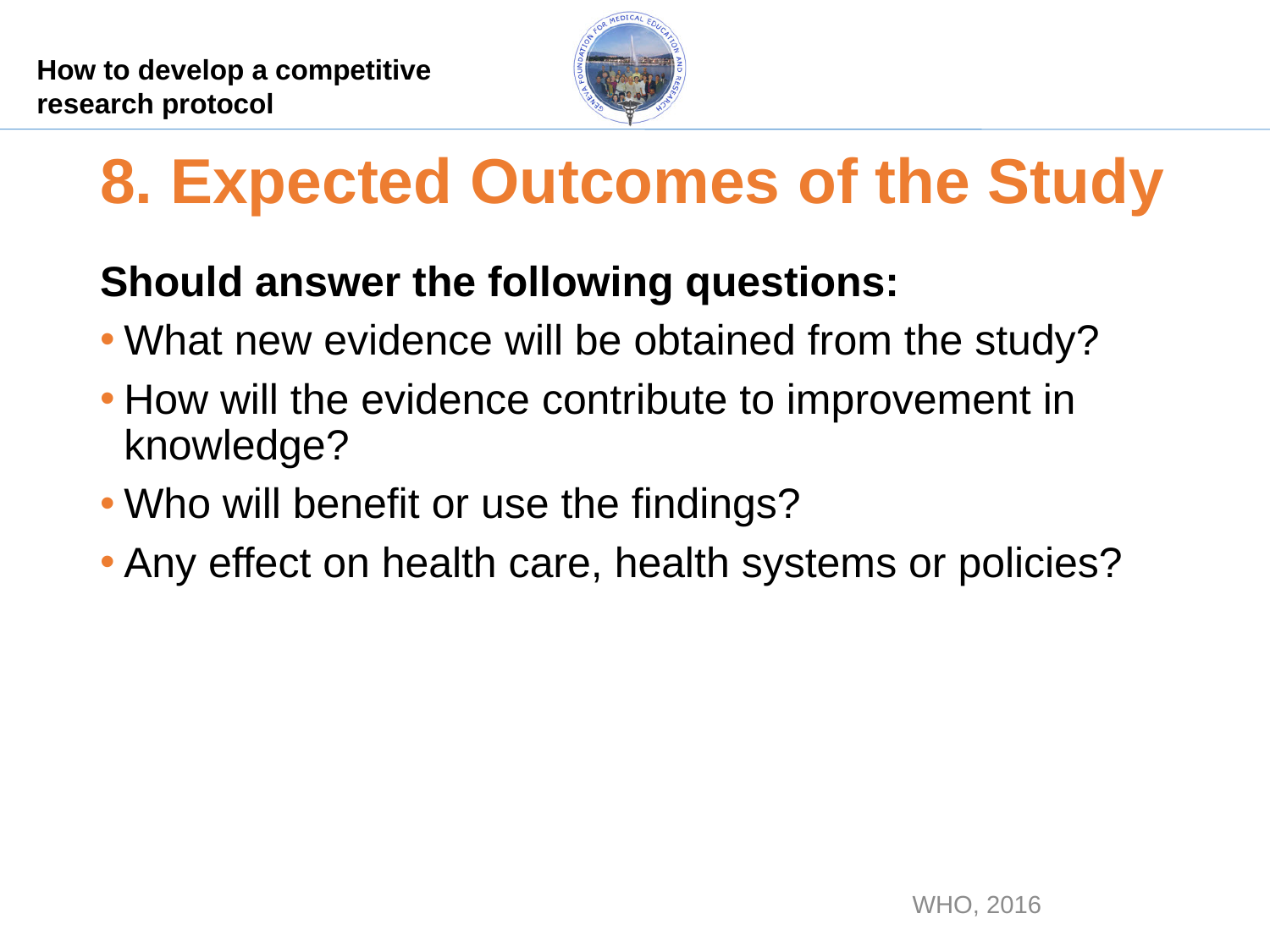

# 8. Expected Outcomes of the Study
Should answer the following questions:
What new evidence will be obtained from the study?
How will the evidence contribute to improvement in knowledge?
Who will benefit or use the findings?
Any effect on health care, health systems or policies?

WHO, 2016